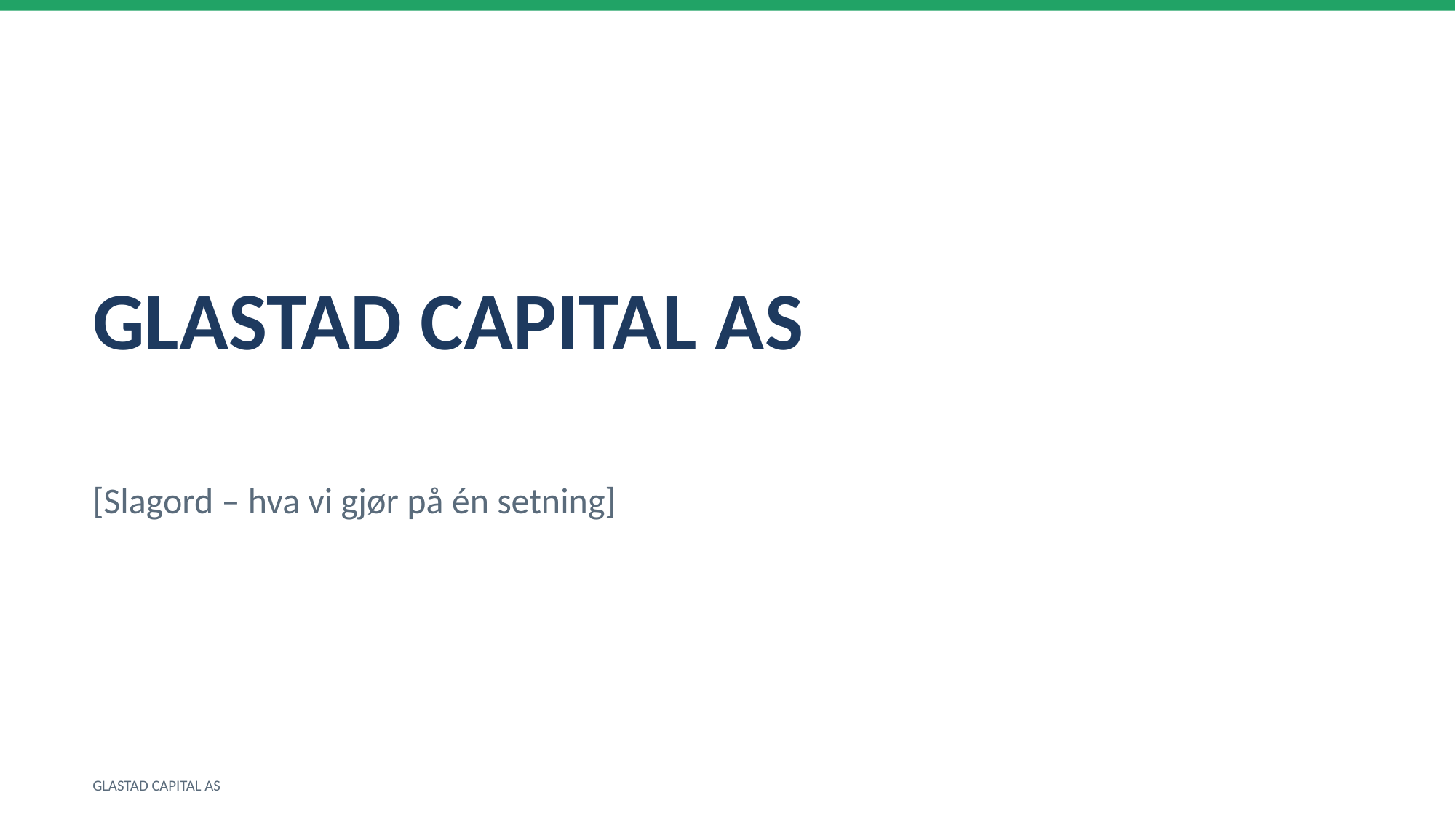

GLASTAD CAPITAL AS
[Slagord – hva vi gjør på én setning]
GLASTAD CAPITAL AS